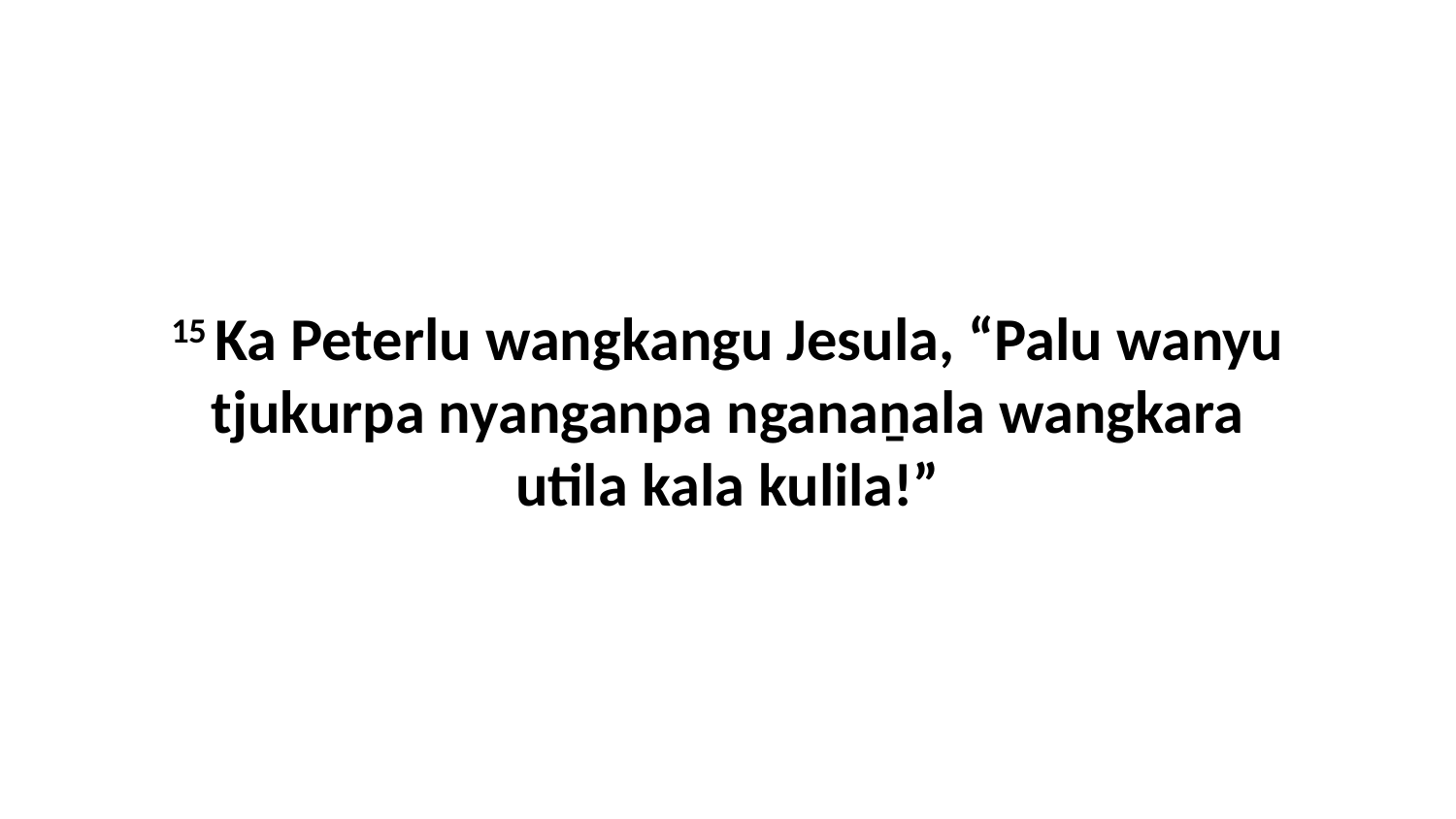

15 Ka Peterlu wangkangu Jesula, “Palu wanyu tjukurpa nyanganpa nganaṉala wangkara utila kala kulila!”